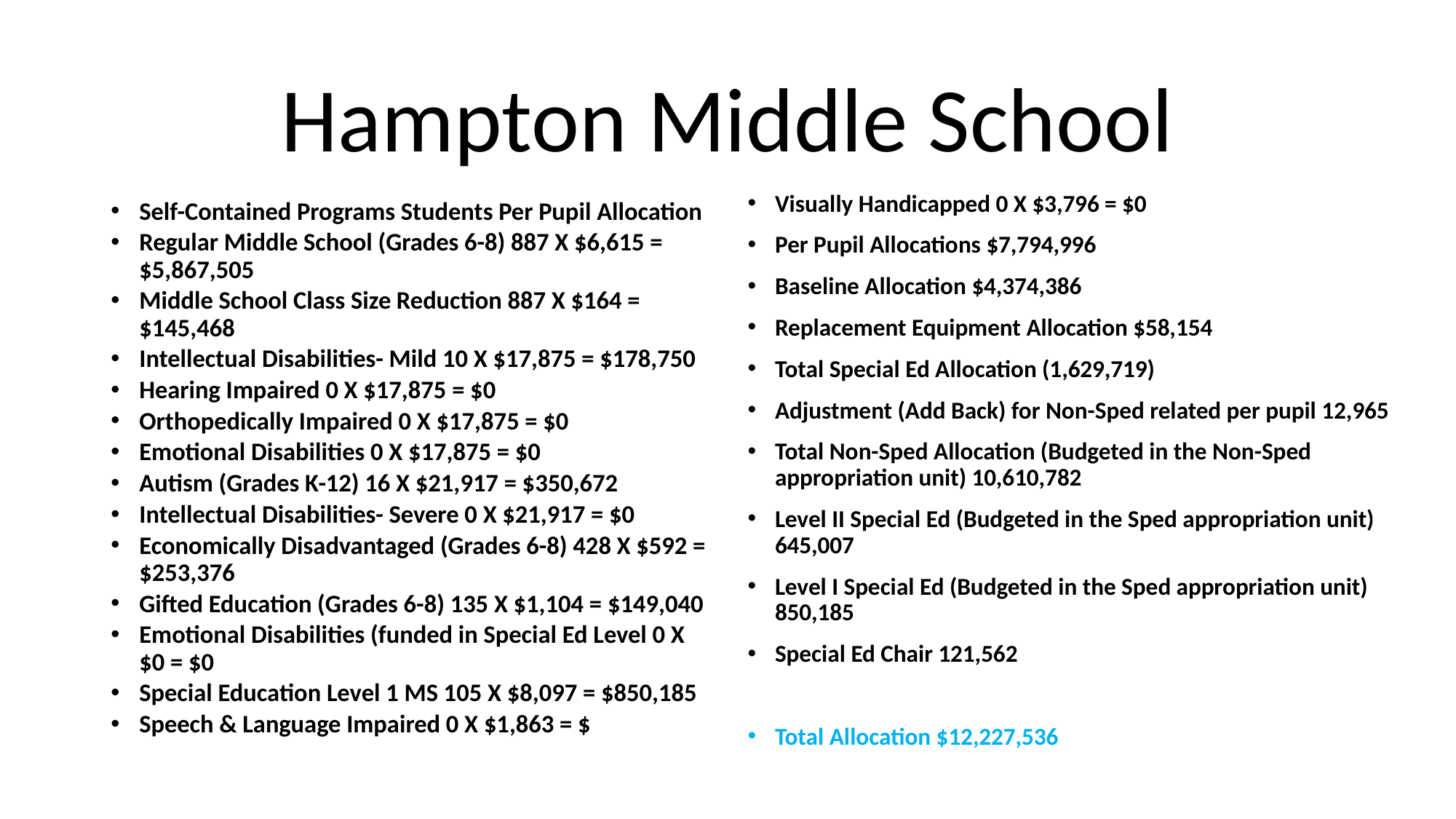

# Hampton Middle School

Self-Contained Programs Students Per Pupil Allocation
Regular Middle School (Grades 6-8) 887 X $6,615 = $5,867,505
Middle School Class Size Reduction 887 X $164 = $145,468
Intellectual Disabilities- Mild 10 X $17,875 = $178,750
Hearing Impaired 0 X $17,875 = $0
Orthopedically Impaired 0 X $17,875 = $0
Emotional Disabilities 0 X $17,875 = $0
Autism (Grades K-12) 16 X $21,917 = $350,672
Intellectual Disabilities- Severe 0 X $21,917 = $0
Economically Disadvantaged (Grades 6-8) 428 X $592 = $253,376
Gifted Education (Grades 6-8) 135 X $1,104 = $149,040
Emotional Disabilities (funded in Special Ed Level 0 X $0 = $0
Special Education Level 1 MS 105 X $8,097 = $850,185
Speech & Language Impaired 0 X $1,863 = $
Visually Handicapped 0 X $3,796 = $0
Per Pupil Allocations $7,794,996
Baseline Allocation $4,374,386
Replacement Equipment Allocation $58,154
Total Special Ed Allocation (1,629,719)
Adjustment (Add Back) for Non-Sped related per pupil 12,965
Total Non-Sped Allocation (Budgeted in the Non-Sped appropriation unit) 10,610,782
Level II Special Ed (Budgeted in the Sped appropriation unit) 645,007
Level I Special Ed (Budgeted in the Sped appropriation unit) 850,185
Special Ed Chair 121,562

Total Allocation $12,227,536